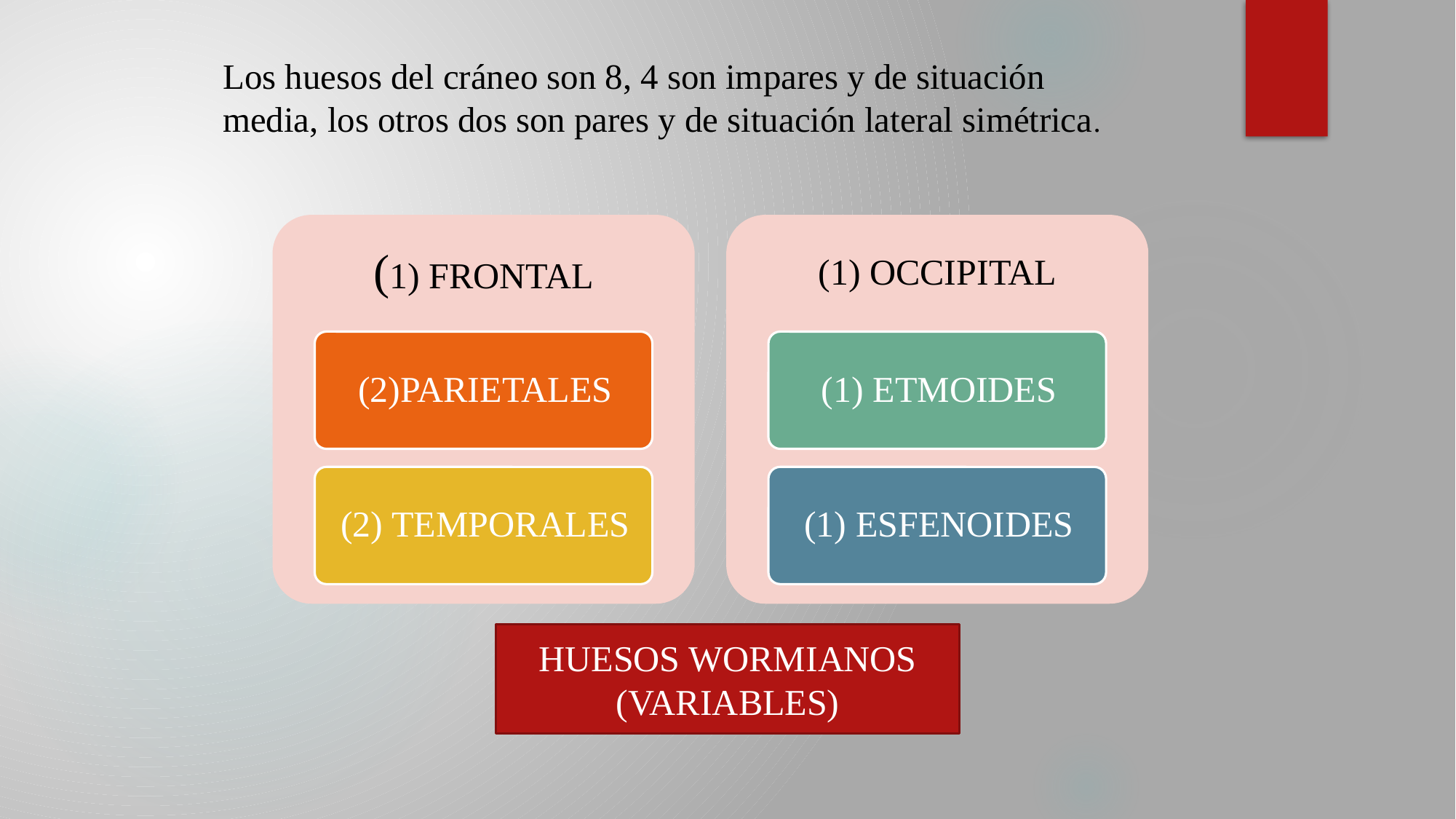

Los huesos del cráneo son 8, 4 son impares y de situación media, los otros dos son pares y de situación lateral simétrica.
(1) FRONTAL
(2)PARIETALES
(2) TEMPORALES
(1) OCCIPITAL
(1) ETMOIDES
(1) ESFENOIDES
HUESOS WORMIANOS (VARIABLES)